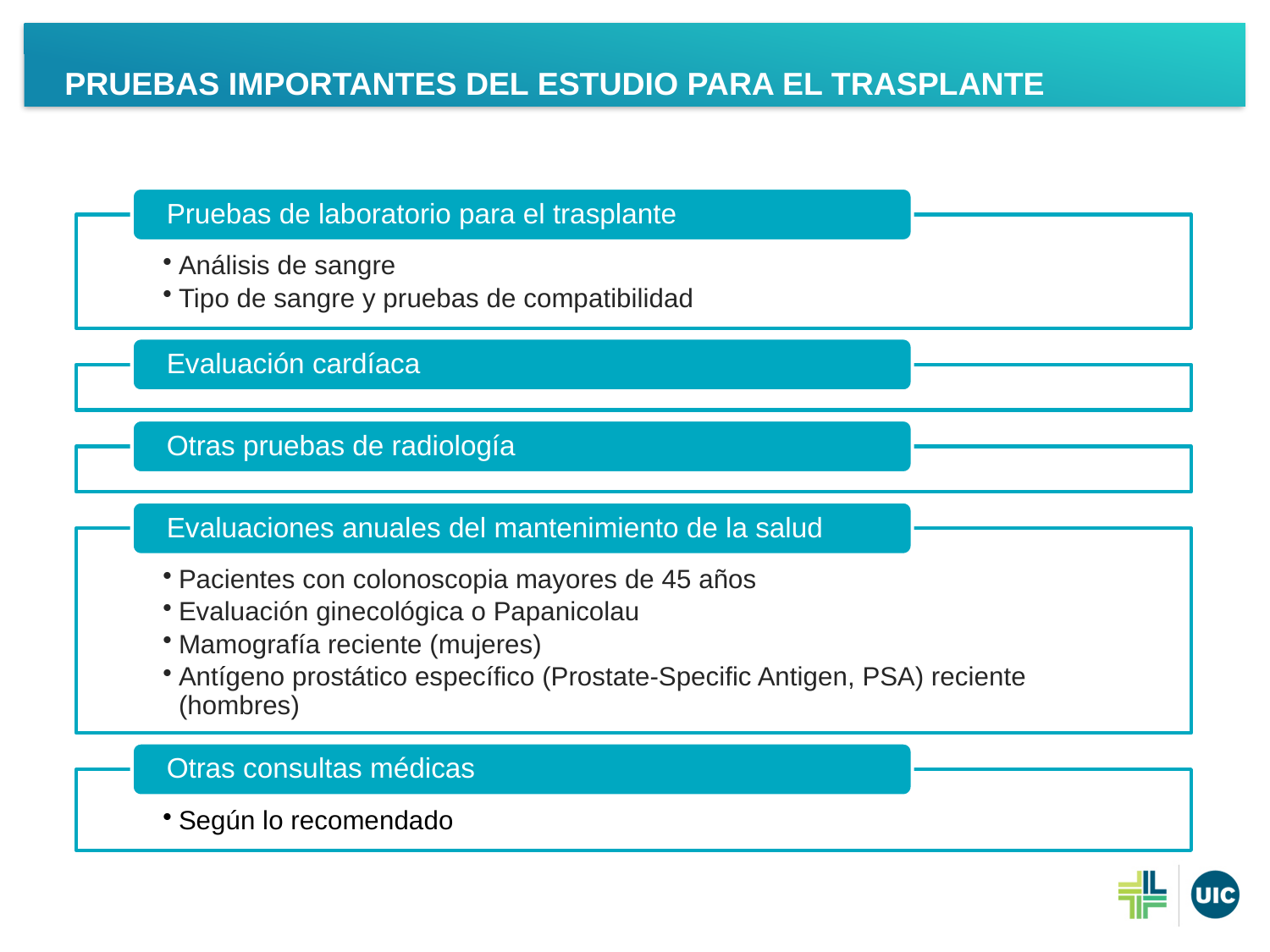

Pruebas importantes del estudio para el trasplante

Análisis de sangre
Tipo de sangre y pruebas de compatibilidad
Pruebas de laboratorio para el trasplante

Evaluación cardíaca
Otras pruebas de radiología
Pacientes con colonoscopia mayores de 45 años
Evaluación ginecológica o Papanicolau
Mamografía reciente (mujeres)
Antígeno prostático específico (Prostate-Specific Antigen, PSA) reciente (hombres)
Evaluaciones anuales del mantenimiento de la salud
Según lo recomendado
Otras consultas médicas